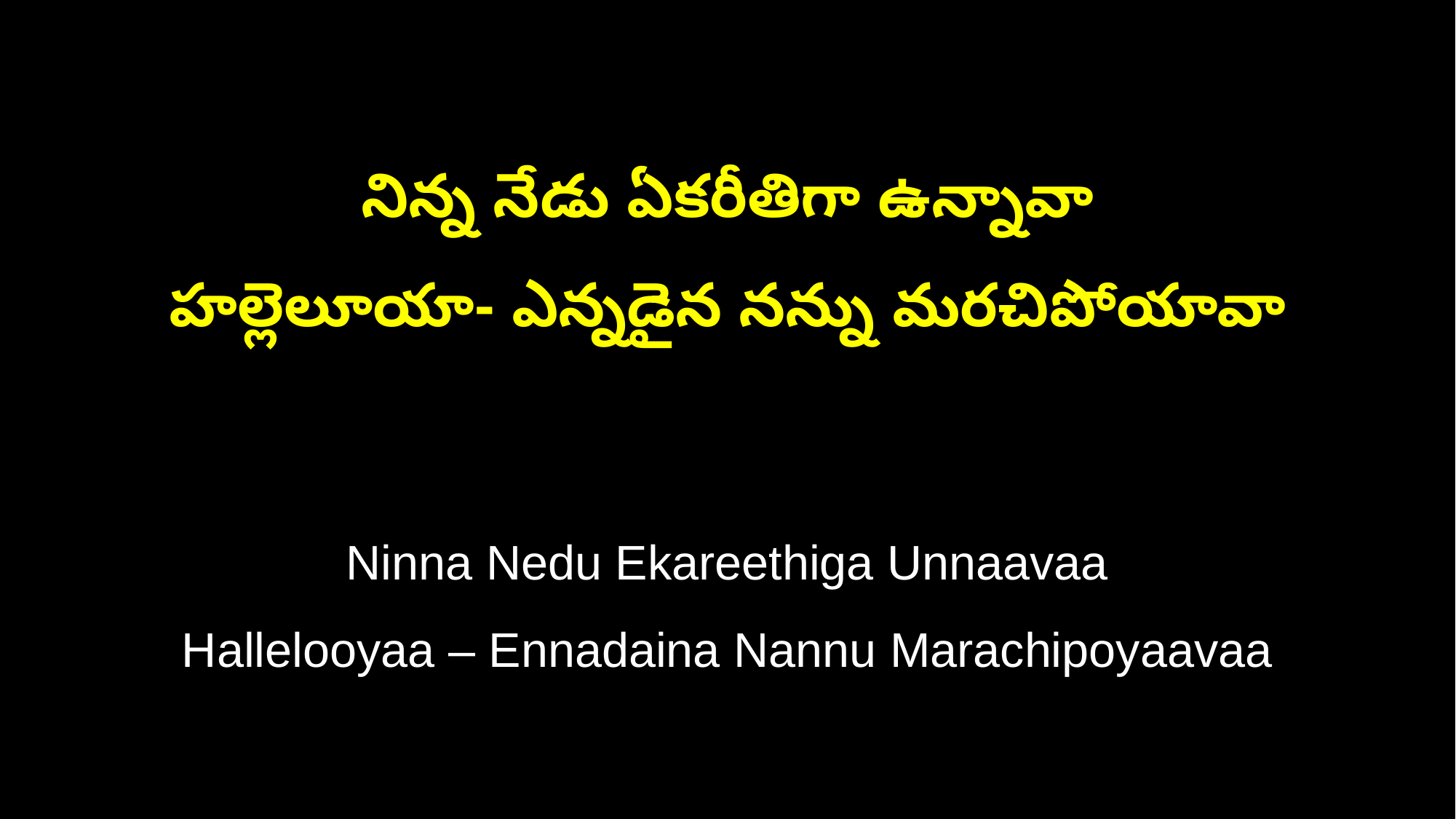

నిన్న నేడు ఏకరీతిగా ఉన్నావా
హల్లెలూయా- ఎన్నడైన నన్ను మరచిపోయావా
Ninna Nedu Ekareethiga Unnaavaa
Hallelooyaa – Ennadaina Nannu Marachipoyaavaa